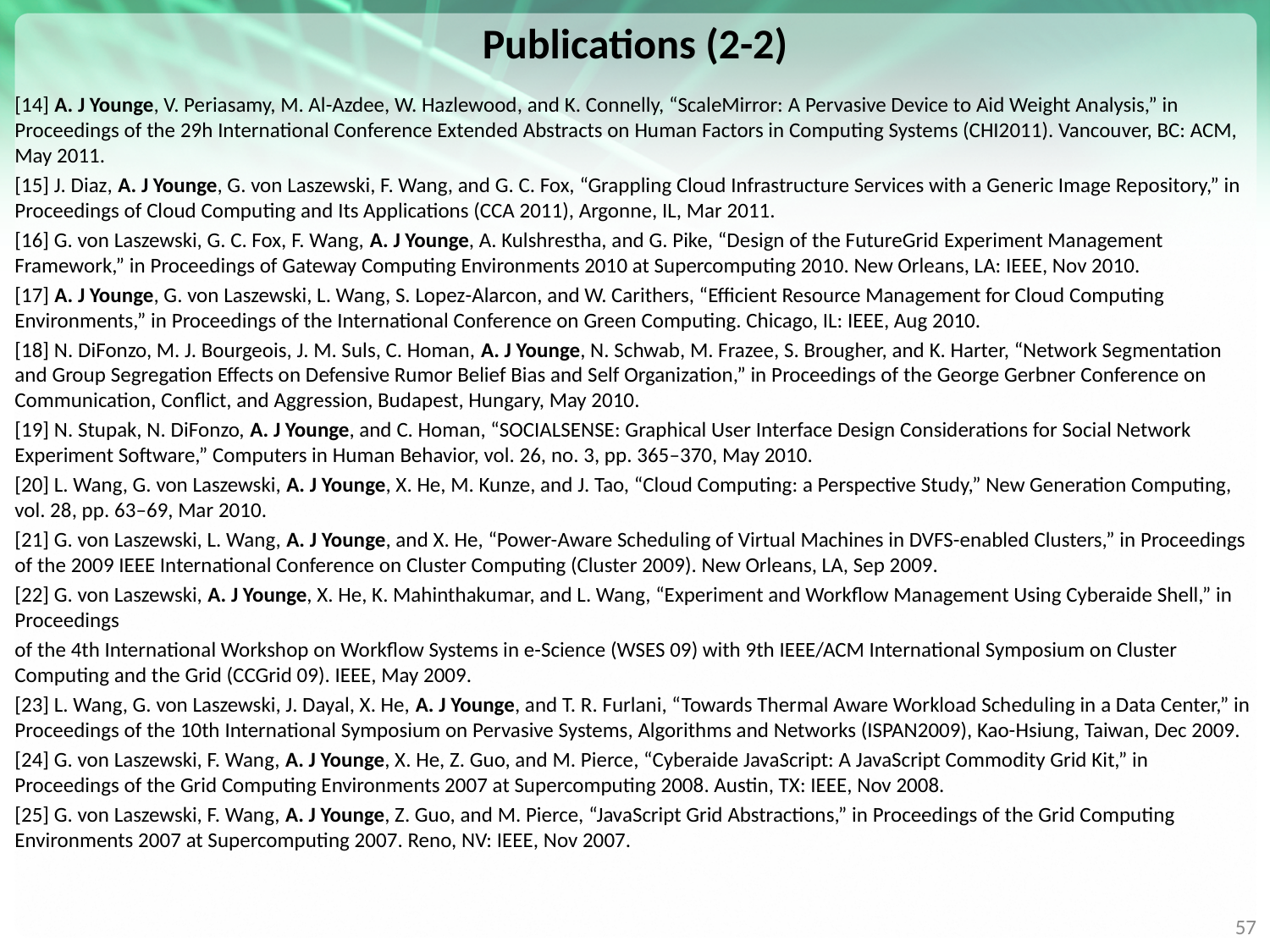

# Publications (2-2)
[14] A. J Younge, V. Periasamy, M. Al-Azdee, W. Hazlewood, and K. Connelly, “ScaleMirror: A Pervasive Device to Aid Weight Analysis,” in Proceedings of the 29h International Conference Extended Abstracts on Human Factors in Computing Systems (CHI2011). Vancouver, BC: ACM, May 2011.
[15] J. Diaz, A. J Younge, G. von Laszewski, F. Wang, and G. C. Fox, “Grappling Cloud Infrastructure Services with a Generic Image Repository,” in Proceedings of Cloud Computing and Its Applications (CCA 2011), Argonne, IL, Mar 2011.
[16] G. von Laszewski, G. C. Fox, F. Wang, A. J Younge, A. Kulshrestha, and G. Pike, “Design of the FutureGrid Experiment Management Framework,” in Proceedings of Gateway Computing Environments 2010 at Supercomputing 2010. New Orleans, LA: IEEE, Nov 2010.
[17] A. J Younge, G. von Laszewski, L. Wang, S. Lopez-Alarcon, and W. Carithers, “Efficient Resource Management for Cloud Computing Environments,” in Proceedings of the International Conference on Green Computing. Chicago, IL: IEEE, Aug 2010.
[18] N. DiFonzo, M. J. Bourgeois, J. M. Suls, C. Homan, A. J Younge, N. Schwab, M. Frazee, S. Brougher, and K. Harter, “Network Segmentation and Group Segregation Effects on Defensive Rumor Belief Bias and Self Organization,” in Proceedings of the George Gerbner Conference on Communication, Conflict, and Aggression, Budapest, Hungary, May 2010.
[19] N. Stupak, N. DiFonzo, A. J Younge, and C. Homan, “SOCIALSENSE: Graphical User Interface Design Considerations for Social Network Experiment Software,” Computers in Human Behavior, vol. 26, no. 3, pp. 365–370, May 2010.
[20] L. Wang, G. von Laszewski, A. J Younge, X. He, M. Kunze, and J. Tao, “Cloud Computing: a Perspective Study,” New Generation Computing, vol. 28, pp. 63–69, Mar 2010.
[21] G. von Laszewski, L. Wang, A. J Younge, and X. He, “Power-Aware Scheduling of Virtual Machines in DVFS-enabled Clusters,” in Proceedings of the 2009 IEEE International Conference on Cluster Computing (Cluster 2009). New Orleans, LA, Sep 2009.
[22] G. von Laszewski, A. J Younge, X. He, K. Mahinthakumar, and L. Wang, “Experiment and Workflow Management Using Cyberaide Shell,” in Proceedings
of the 4th International Workshop on Workflow Systems in e-Science (WSES 09) with 9th IEEE/ACM International Symposium on Cluster Computing and the Grid (CCGrid 09). IEEE, May 2009.
[23] L. Wang, G. von Laszewski, J. Dayal, X. He, A. J Younge, and T. R. Furlani, “Towards Thermal Aware Workload Scheduling in a Data Center,” in Proceedings of the 10th International Symposium on Pervasive Systems, Algorithms and Networks (ISPAN2009), Kao-Hsiung, Taiwan, Dec 2009.
[24] G. von Laszewski, F. Wang, A. J Younge, X. He, Z. Guo, and M. Pierce, “Cyberaide JavaScript: A JavaScript Commodity Grid Kit,” in Proceedings of the Grid Computing Environments 2007 at Supercomputing 2008. Austin, TX: IEEE, Nov 2008.
[25] G. von Laszewski, F. Wang, A. J Younge, Z. Guo, and M. Pierce, “JavaScript Grid Abstractions,” in Proceedings of the Grid Computing Environments 2007 at Supercomputing 2007. Reno, NV: IEEE, Nov 2007.
57